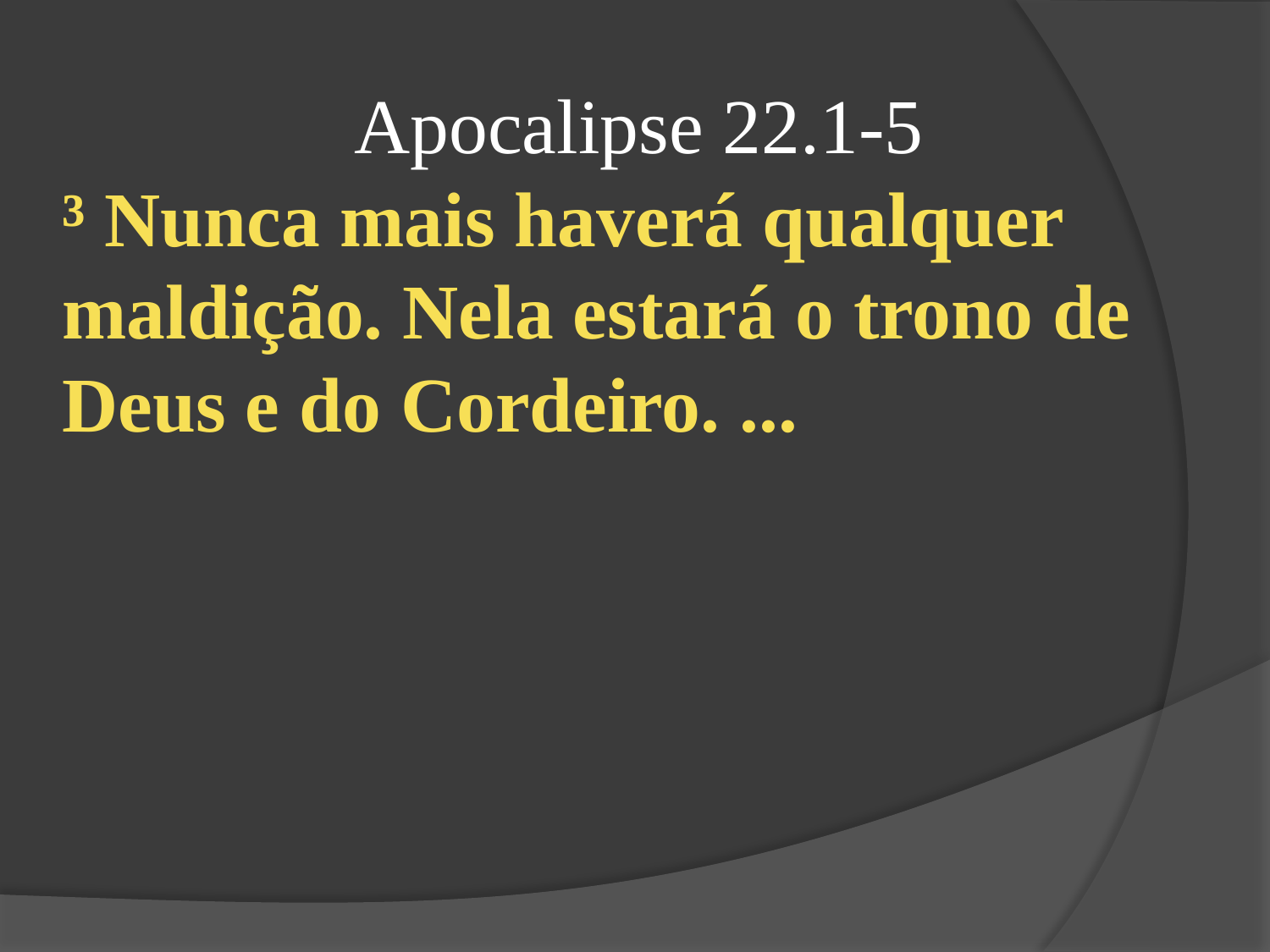

Apocalipse 22.1-5
³ Nunca mais haverá qualquer maldição. Nela estará o trono de Deus e do Cordeiro. ...